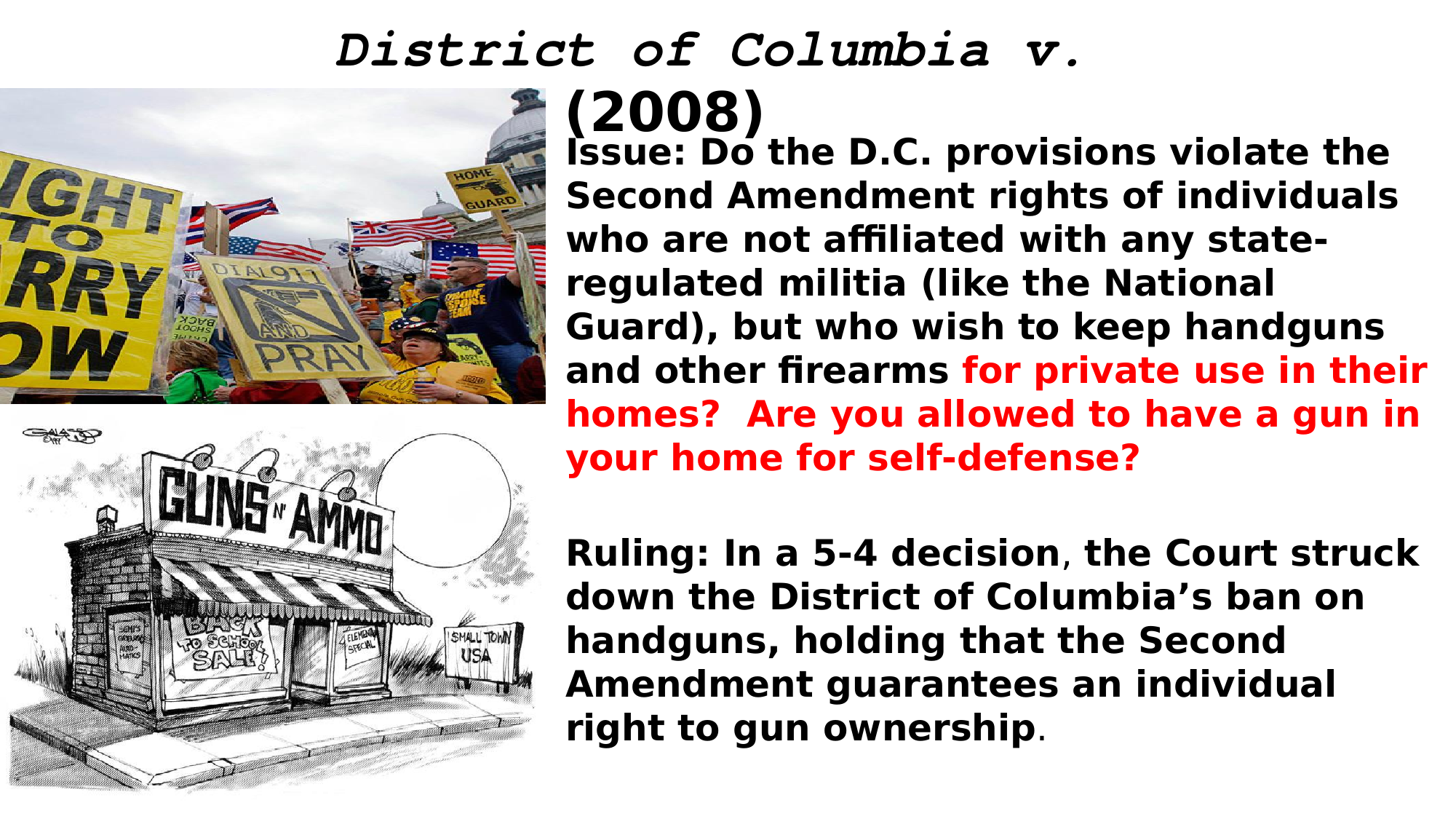

# District of Columbia v. Heller (2008)

Issue: Do the D.C. provisions violate the  Second Amendment rights of individuals who are not affiliated with any state-regulated militia (like the National Guard), but who wish to keep handguns and other firearms for private use in their homes?  Are you allowed to have a gun in your home for self-defense?

Ruling: In a 5-4 decision, the Court struck down the District of Columbia’s ban on handguns, holding that the Second Amendment guarantees an individual right to gun ownership.